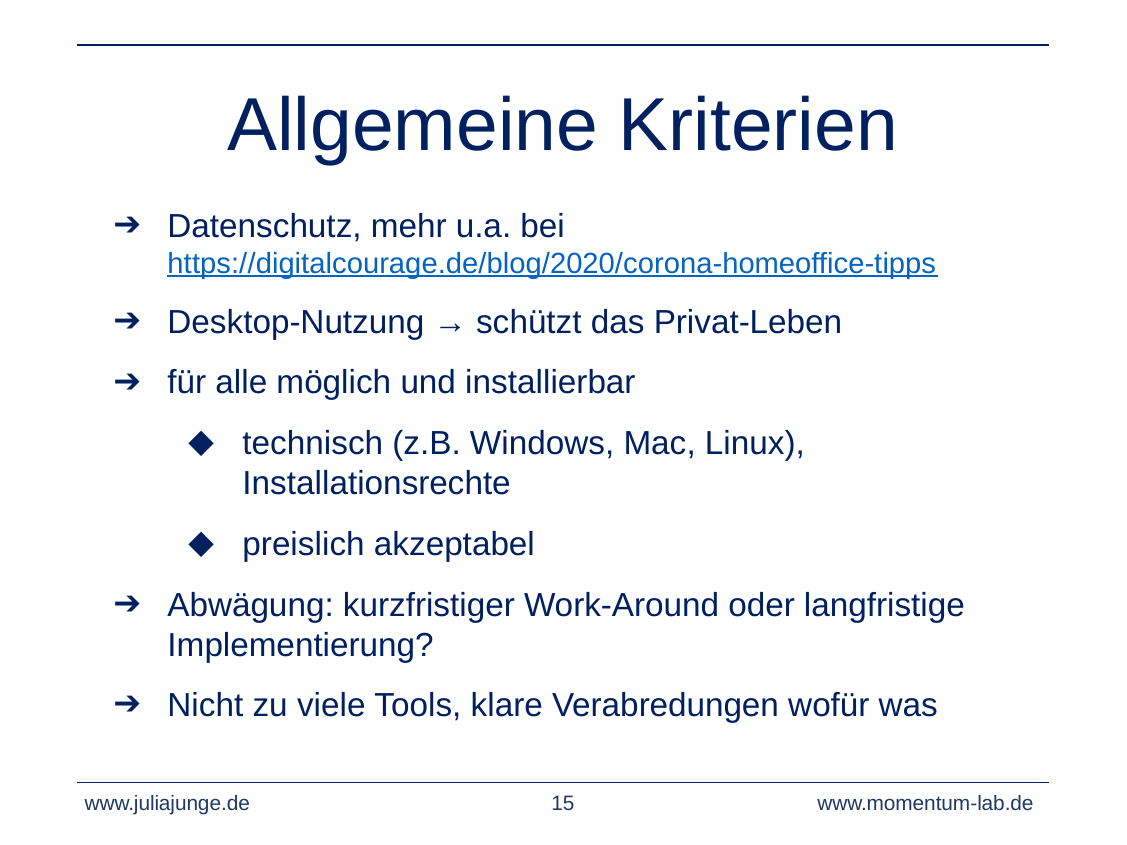

# Allgemeine Kriterien
Datenschutz, mehr u.a. bei https://digitalcourage.de/blog/2020/corona-homeoffice-tipps
Desktop-Nutzung → schützt das Privat-Leben
für alle möglich und installierbar
technisch (z.B. Windows, Mac, Linux), Installationsrechte
preislich akzeptabel
Abwägung: kurzfristiger Work-Around oder langfristige Implementierung?
Nicht zu viele Tools, klare Verabredungen wofür was
www.juliajunge.de
15
www.momentum-lab.de